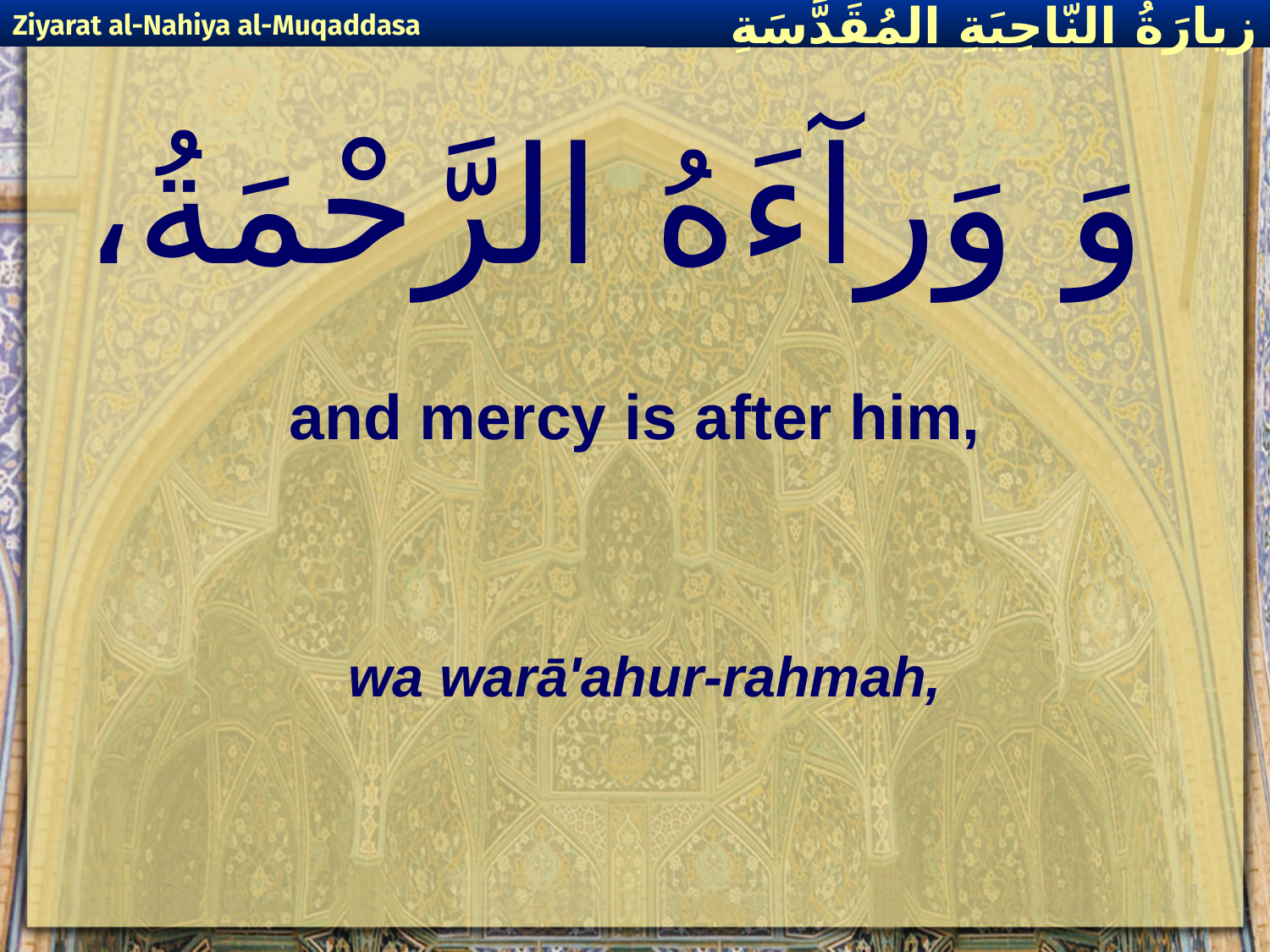

Ziyarat al-Nahiya al-Muqaddasa
زيارَةُ النّاحِيَةِ ال‍مُقَدَّسَةِ
# وَ وَرآءَهُ الرَّحْمَةُ،
and mercy is after him,
wa warā'ahur-rahmah,